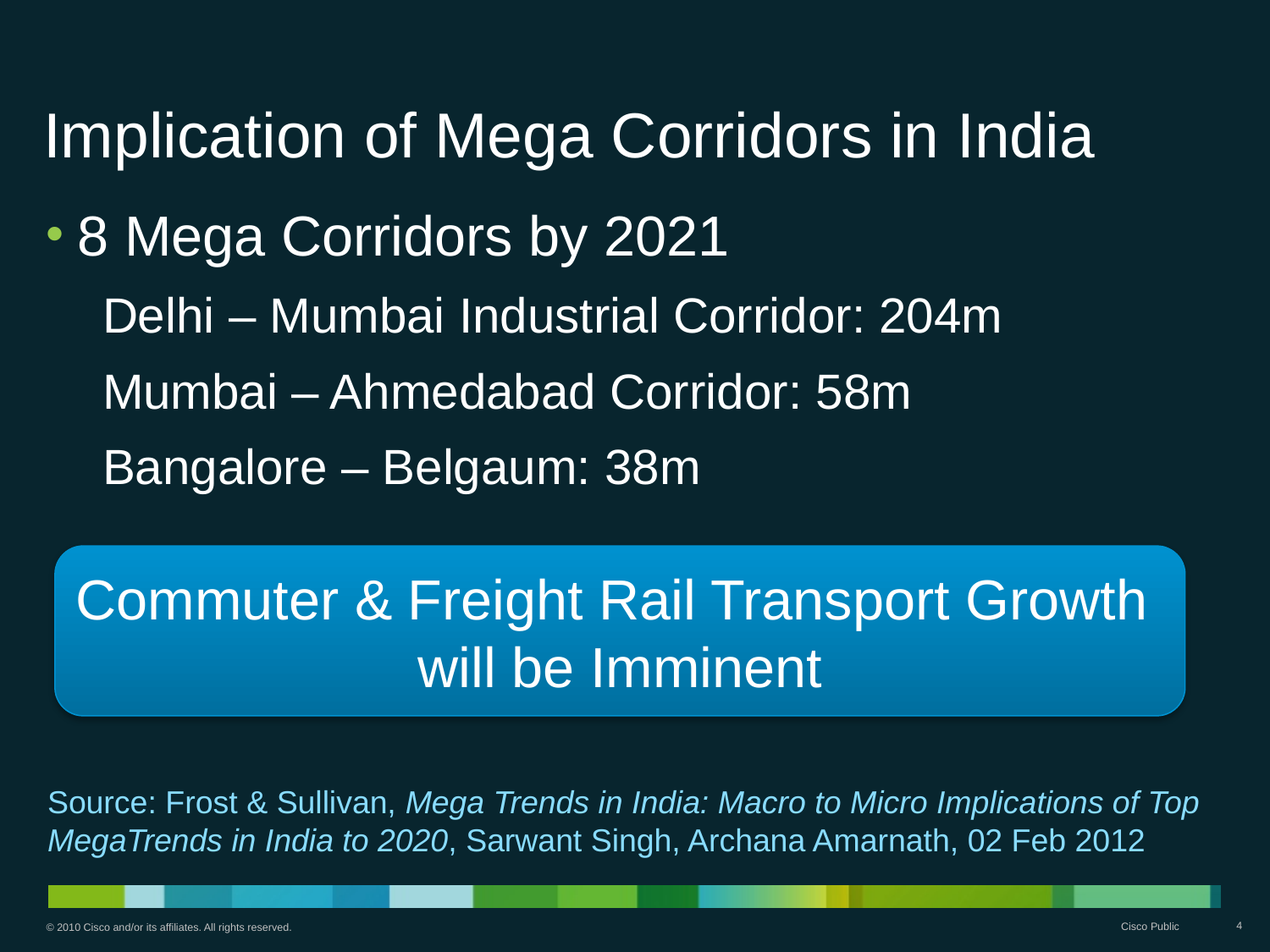

# Implication of Mega Corridors in India
8 Mega Corridors by 2021
Delhi – Mumbai Industrial Corridor: 204m
Mumbai – Ahmedabad Corridor: 58m
Bangalore – Belgaum: 38m

Commuter & Freight Rail Transport Growth
will be Imminent
Source: Frost & Sullivan, Mega Trends in India: Macro to Micro Implications of Top MegaTrends in India to 2020, Sarwant Singh, Archana Amarnath, 02 Feb 2012